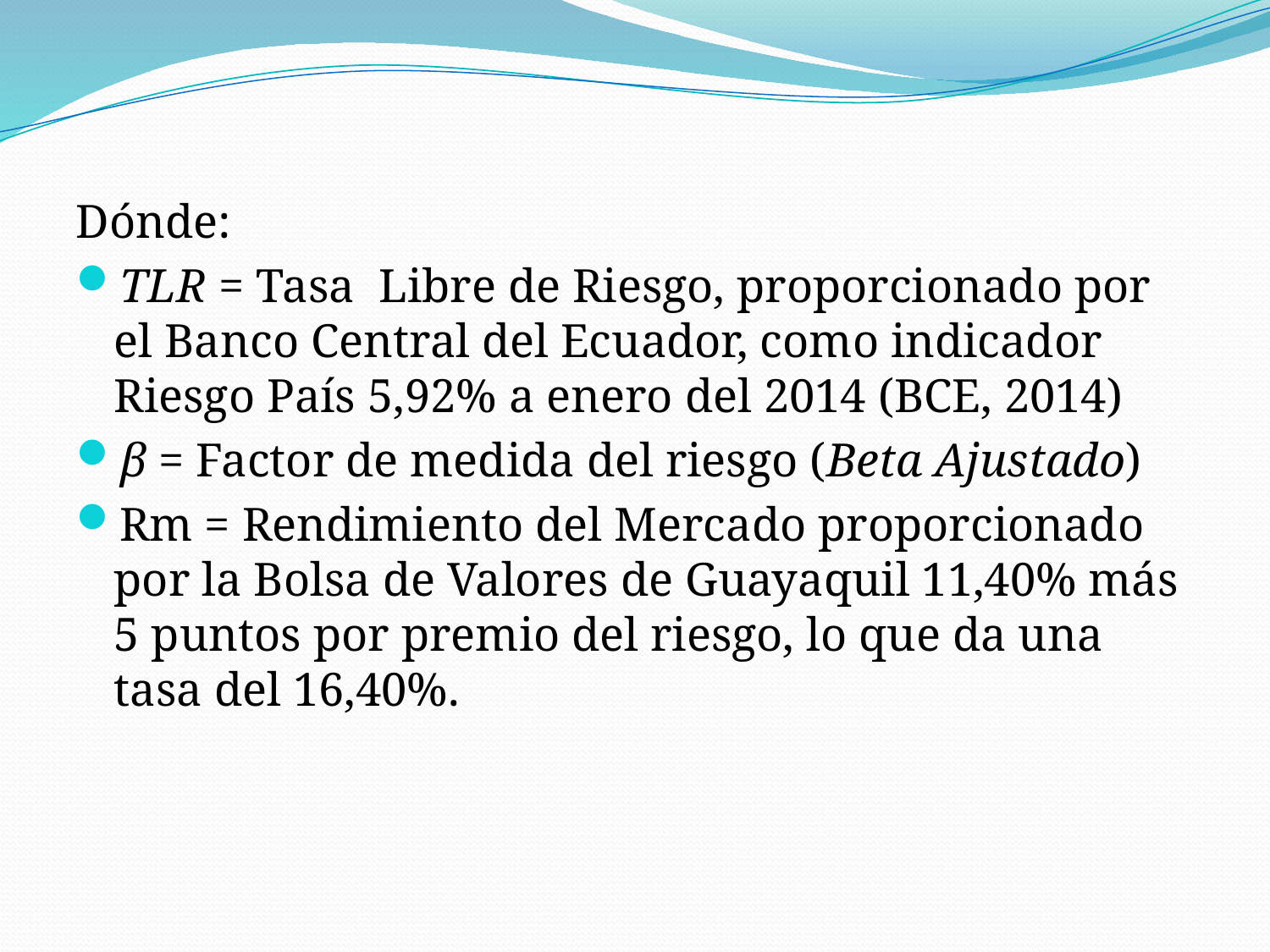

Dónde:
TLR = Tasa  Libre de Riesgo, proporcionado por el Banco Central del Ecuador, como indicador Riesgo País 5,92% a enero del 2014 (BCE, 2014)
β = Factor de medida del riesgo (Beta Ajustado)
Rm = Rendimiento del Mercado proporcionado por la Bolsa de Valores de Guayaquil 11,40% más 5 puntos por premio del riesgo, lo que da una tasa del 16,40%.